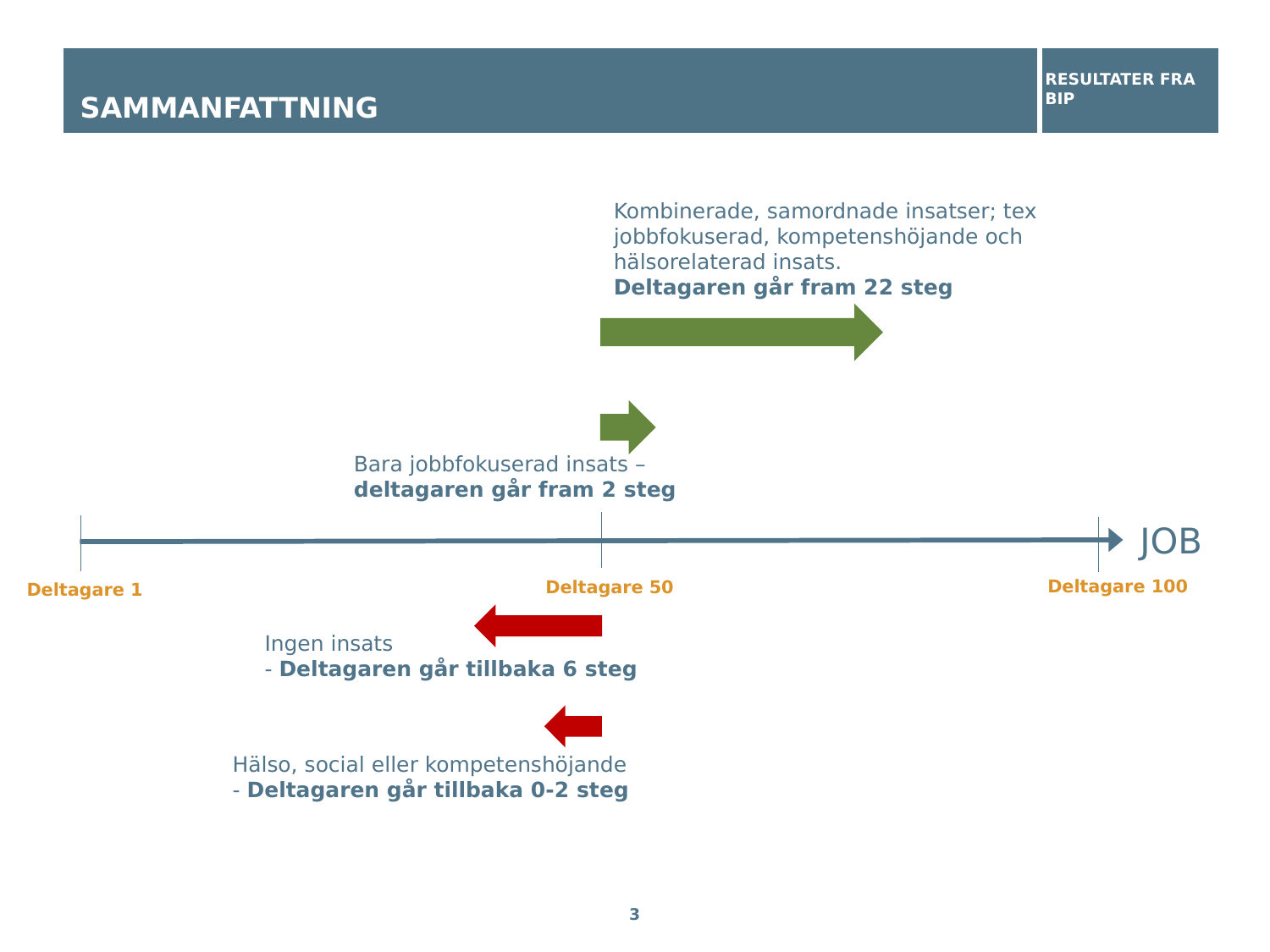

sammanfattning
Resultater fra BIP
Kombinerade, samordnade insatser; tex jobbfokuserad, kompetenshöjande och hälsorelaterad insats.
Deltagaren går fram 22 steg

Bara jobbfokuserad insats – deltagaren går fram 2 steg
JOB
Deltagare 100
Deltagare 50
Deltagare 1

Ingen insats
- Deltagaren går tillbaka 6 steg

Hälso, social eller kompetenshöjande
- Deltagaren går tillbaka 0-2 steg